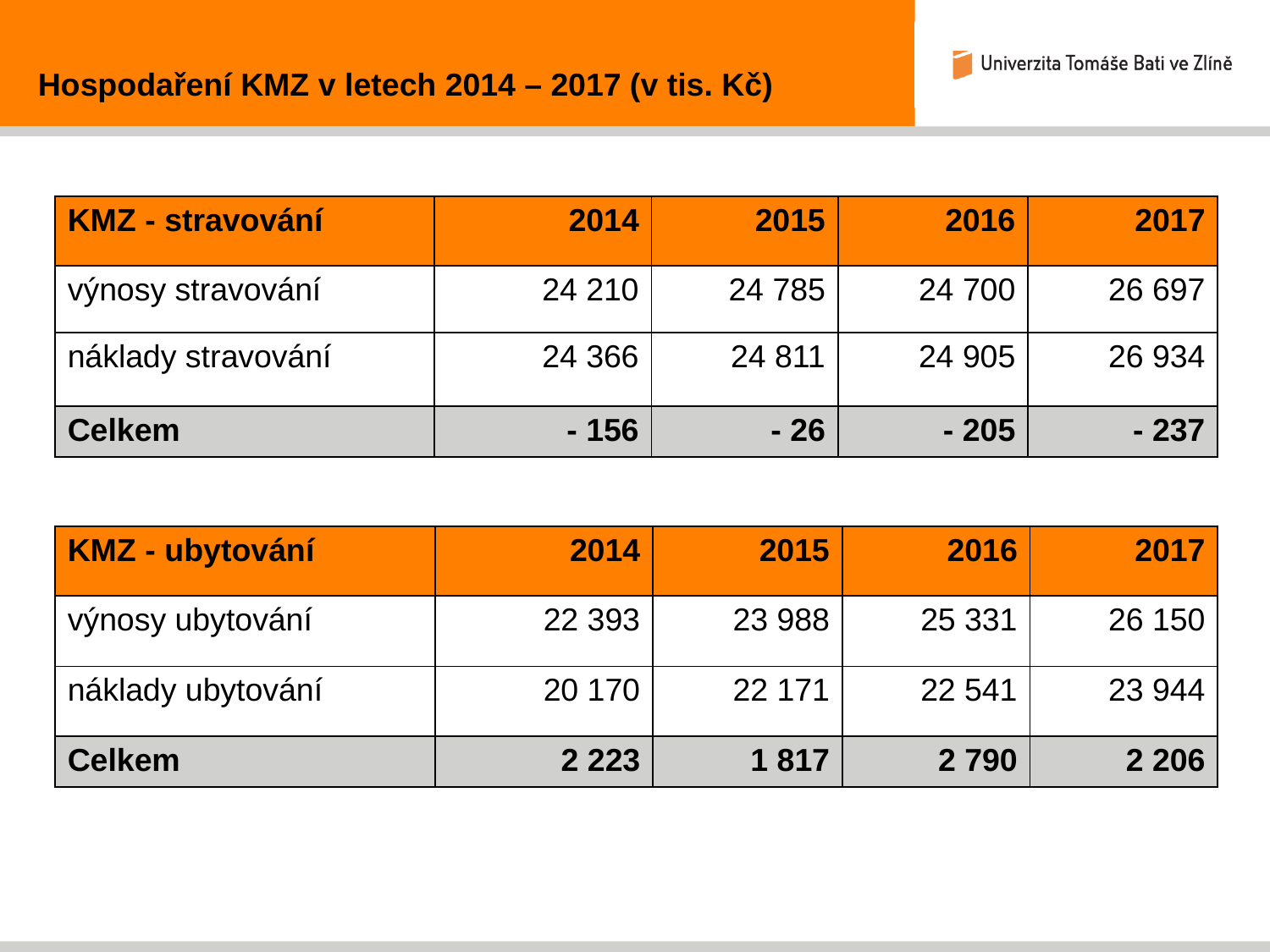

Hospodaření KMZ v letech 2014 – 2017 (v tis. Kč)
| KMZ - stravování | 2014 | 2015 | 2016 | 2017 |
| --- | --- | --- | --- | --- |
| výnosy stravování | 24 210 | 24 785 | 24 700 | 26 697 |
| náklady stravování | 24 366 | 24 811 | 24 905 | 26 934 |
| Celkem | - 156 | - 26 | - 205 | - 237 |
| KMZ - ubytování | 2014 | 2015 | 2016 | 2017 |
| --- | --- | --- | --- | --- |
| výnosy ubytování | 22 393 | 23 988 | 25 331 | 26 150 |
| náklady ubytování | 20 170 | 22 171 | 22 541 | 23 944 |
| Celkem | 2 223 | 1 817 | 2 790 | 2 206 |